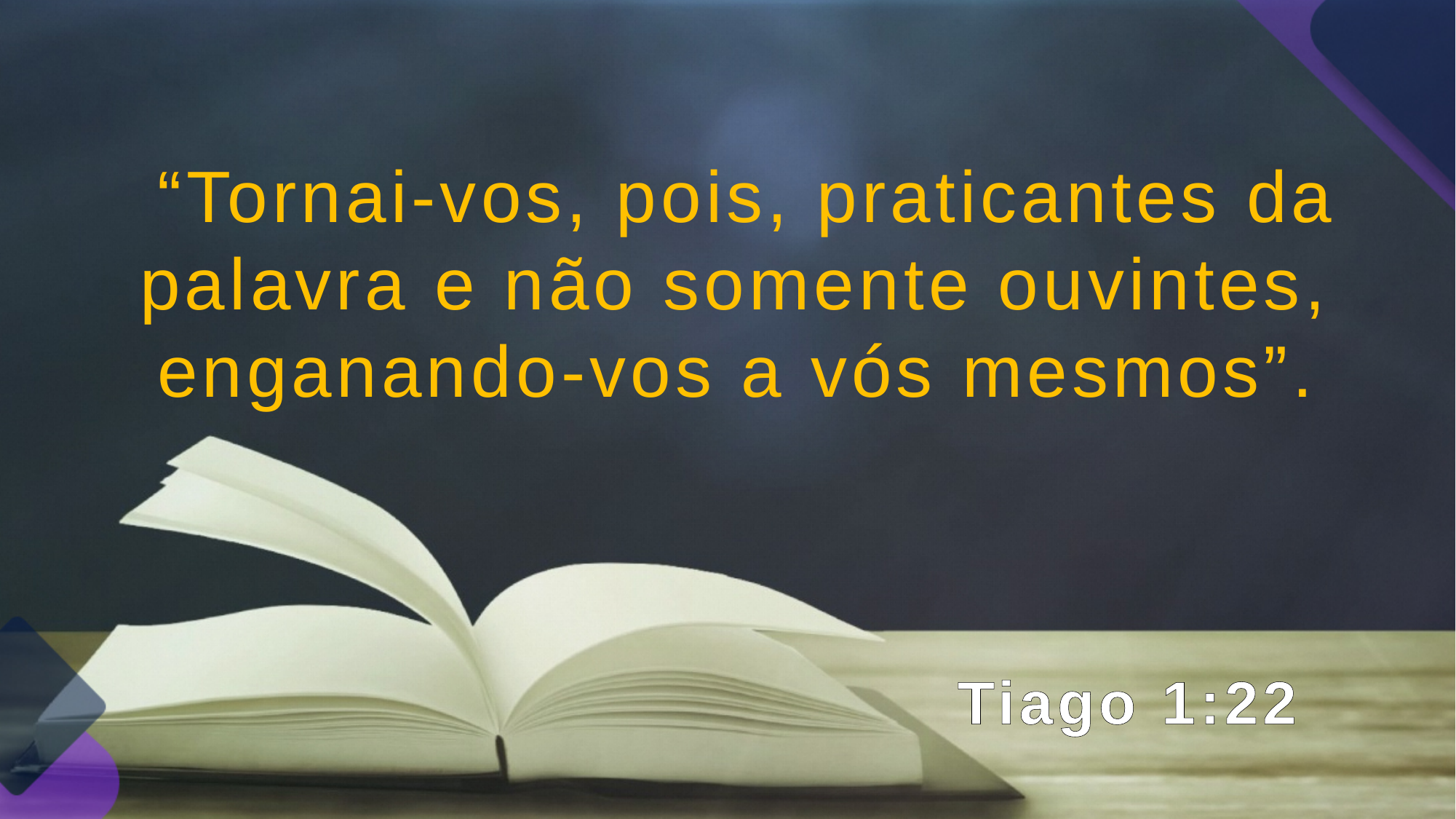

“Tornai-vos, pois, praticantes da palavra e não somente ouvintes, enganando-vos a vós mesmos”.
 Tiago 1:22